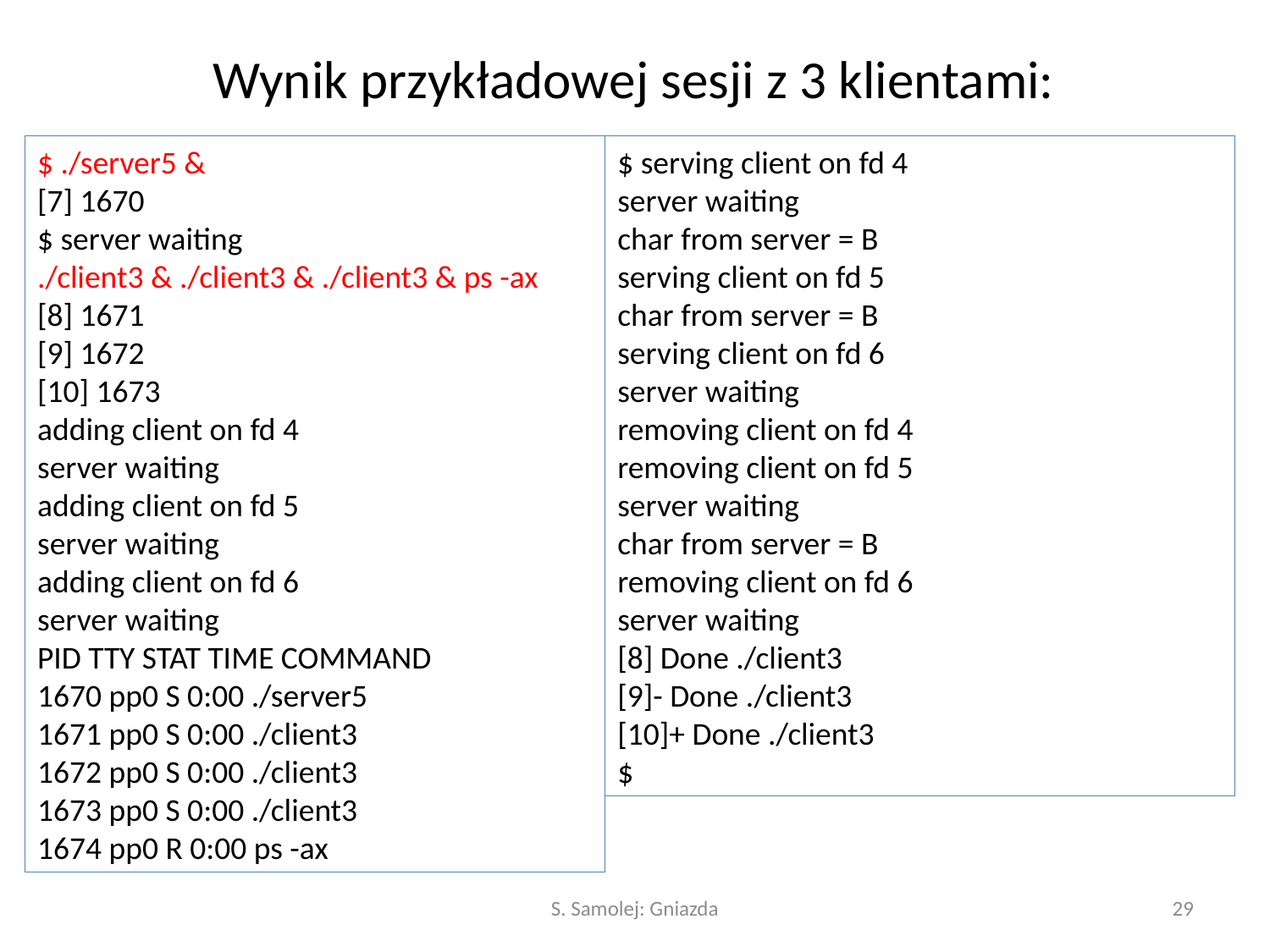

# Wynik przykładowej sesji z 3 klientami:
$ ./server5 &
[7] 1670
$ server waiting
./client3 & ./client3 & ./client3 & ps -ax
[8] 1671
[9] 1672
[10] 1673
adding client on fd 4
server waiting
adding client on fd 5
server waiting
adding client on fd 6
server waiting
PID TTY STAT TIME COMMAND
1670 pp0 S 0:00 ./server5
1671 pp0 S 0:00 ./client3
1672 pp0 S 0:00 ./client3
1673 pp0 S 0:00 ./client3
1674 pp0 R 0:00 ps -ax
$ serving client on fd 4
server waiting
char from server = B
serving client on fd 5
char from server = B
serving client on fd 6
server waiting
removing client on fd 4
removing client on fd 5
server waiting
char from server = B
removing client on fd 6
server waiting
[8] Done ./client3
[9]- Done ./client3
[10]+ Done ./client3
$
S. Samolej: Gniazda
29